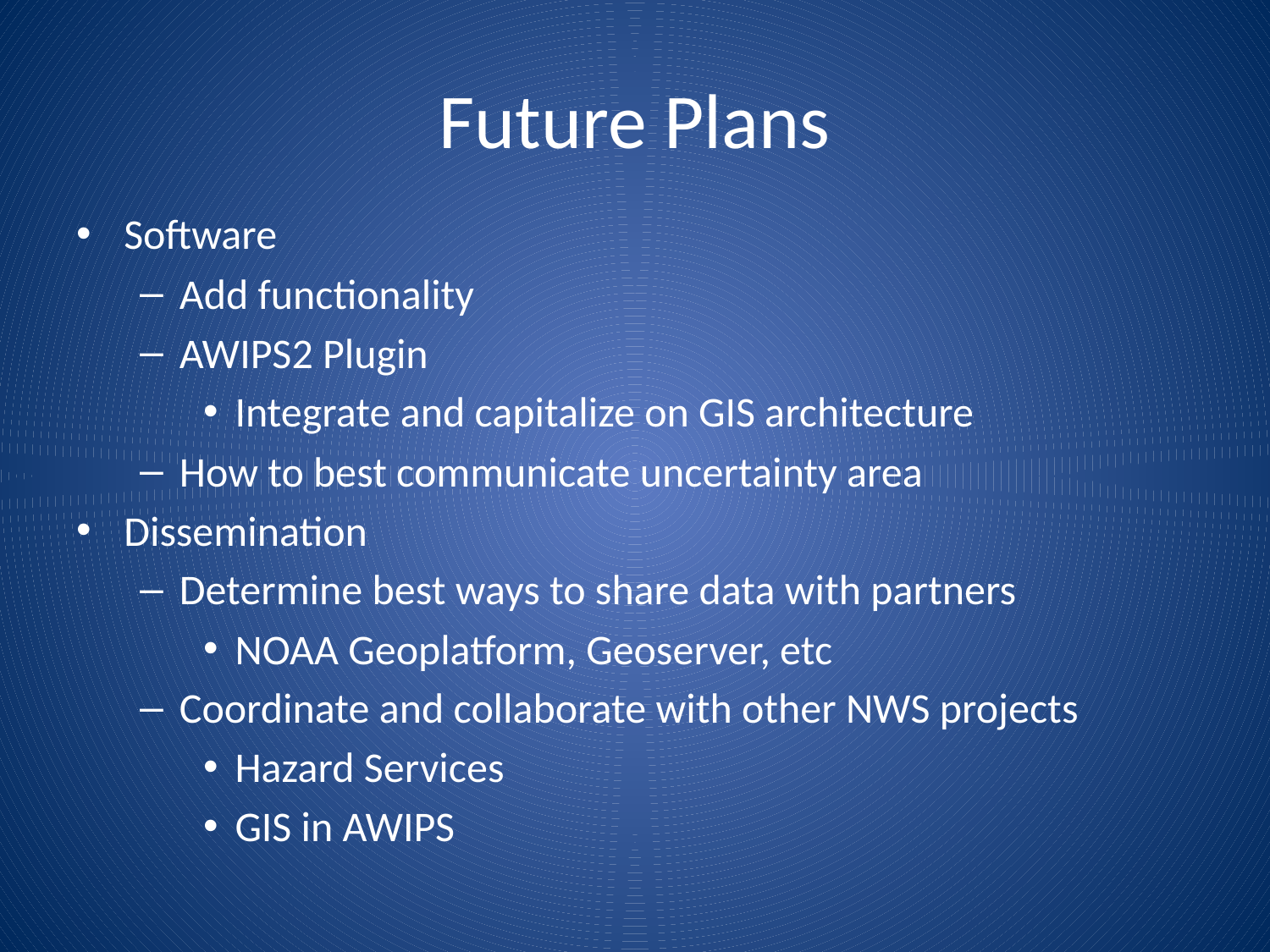

# Future Plans
Software
Add functionality
AWIPS2 Plugin
Integrate and capitalize on GIS architecture
How to best communicate uncertainty area
Dissemination
Determine best ways to share data with partners
NOAA Geoplatform, Geoserver, etc
Coordinate and collaborate with other NWS projects
Hazard Services
GIS in AWIPS